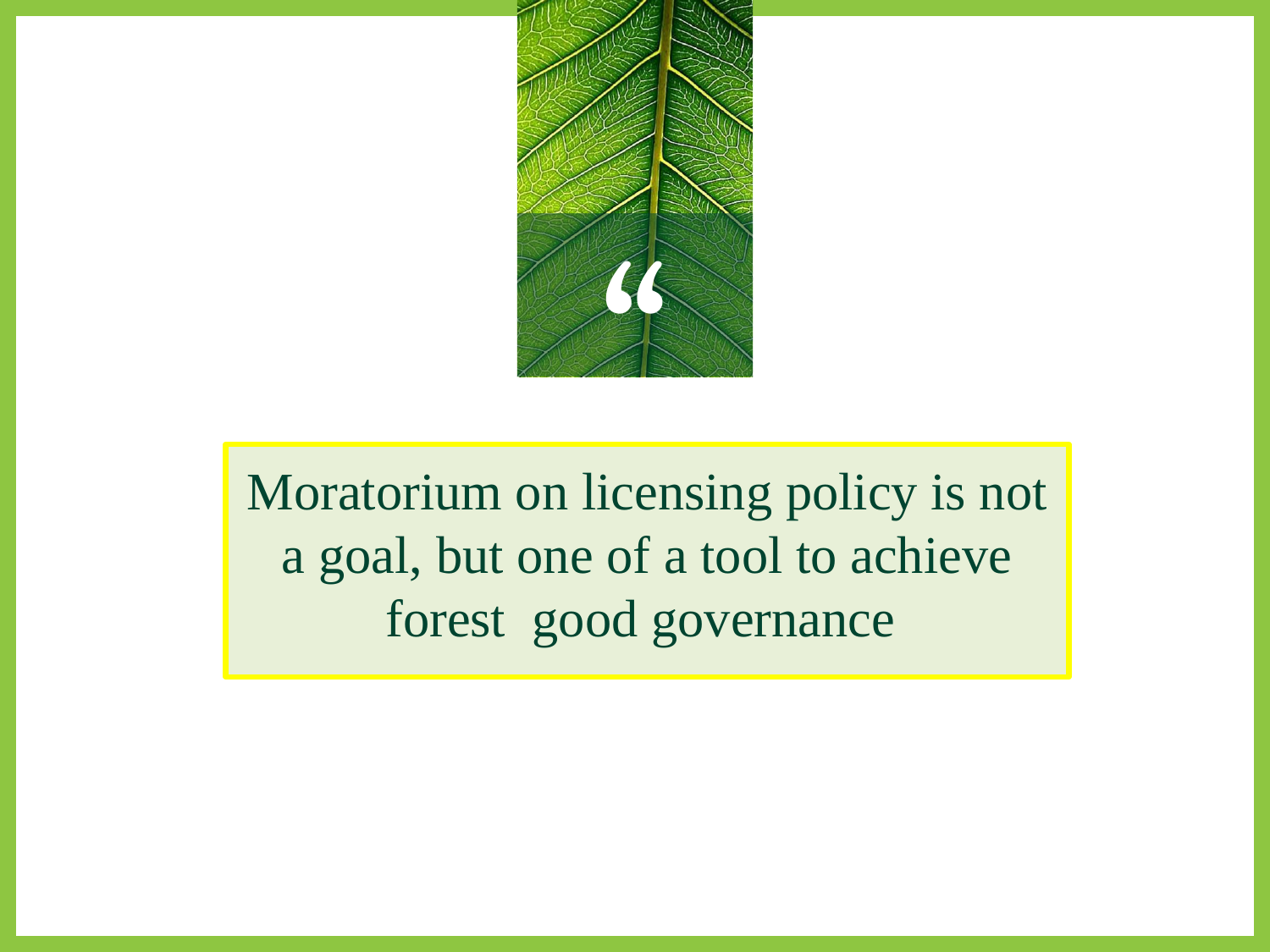

Moratorium on licensing policy is not a goal, but one of a tool to achieve forest  good governance